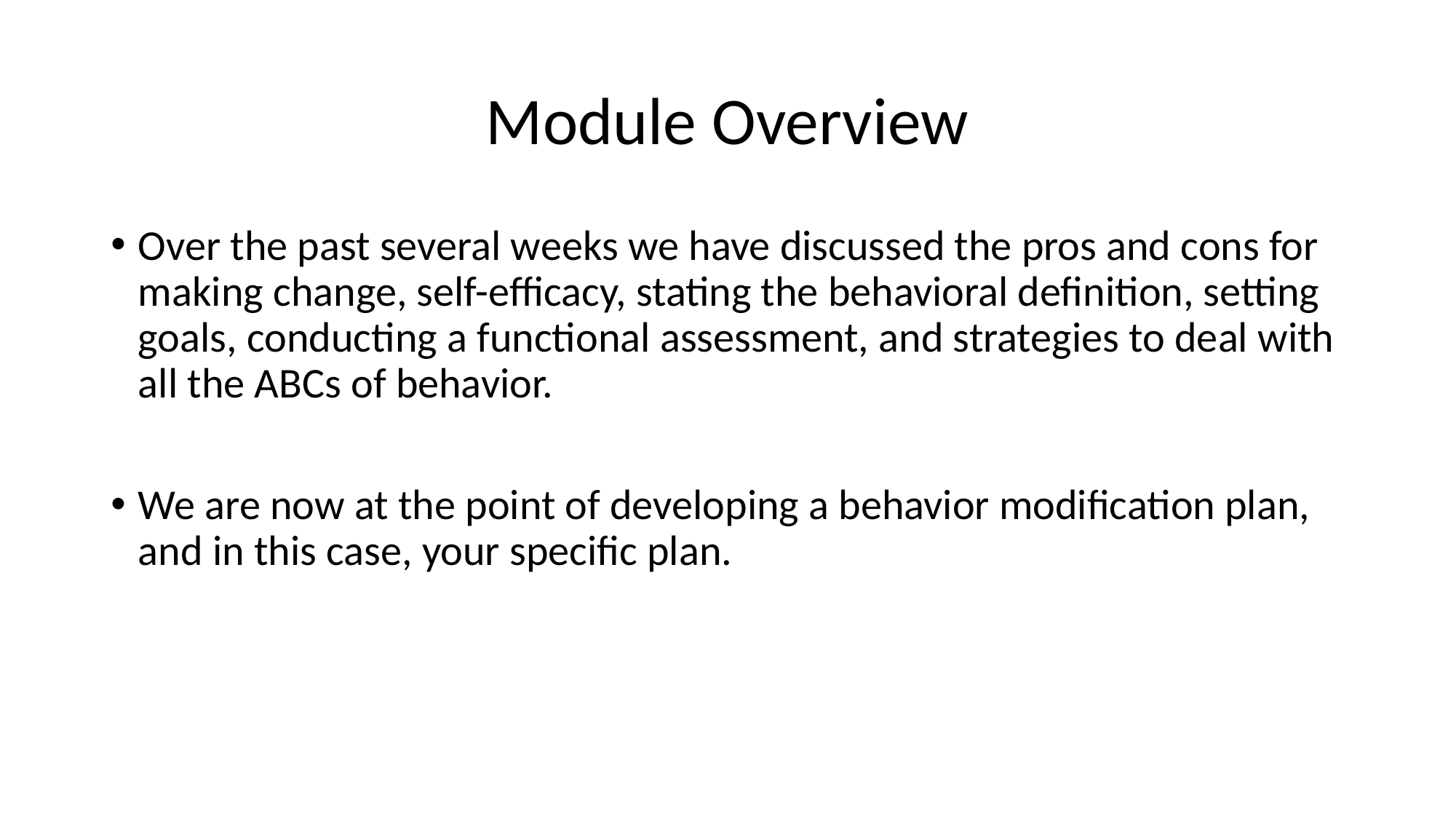

# Module Overview
Over the past several weeks we have discussed the pros and cons for making change, self-efficacy, stating the behavioral definition, setting goals, conducting a functional assessment, and strategies to deal with all the ABCs of behavior.

We are now at the point of developing a behavior modification plan, and in this case, your specific plan.